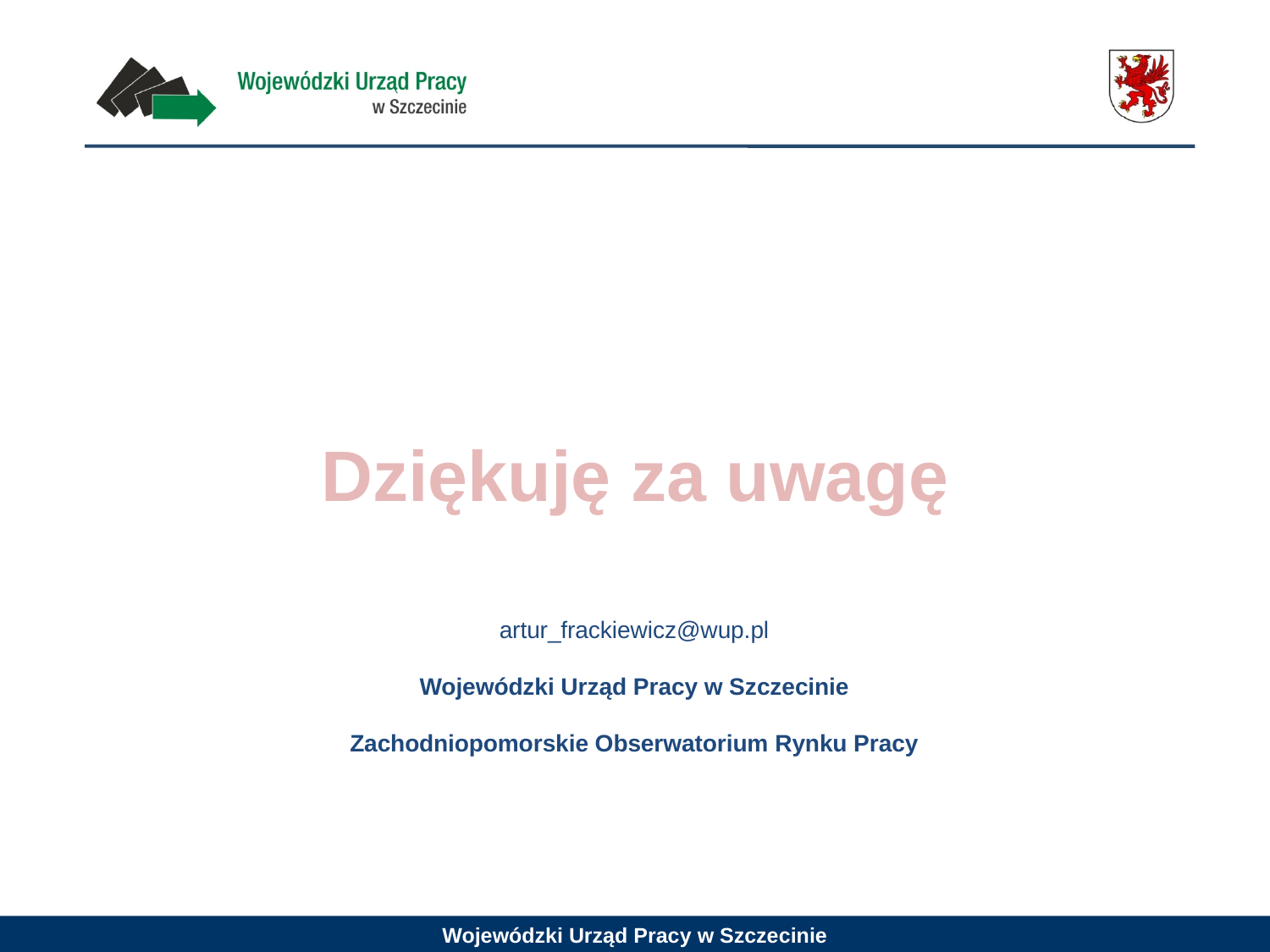

# artur_frackiewicz@wup.pl Wojewódzki Urząd Pracy w Szczecinie Zachodniopomorskie Obserwatorium Rynku Pracy
Dziękuję za uwagę